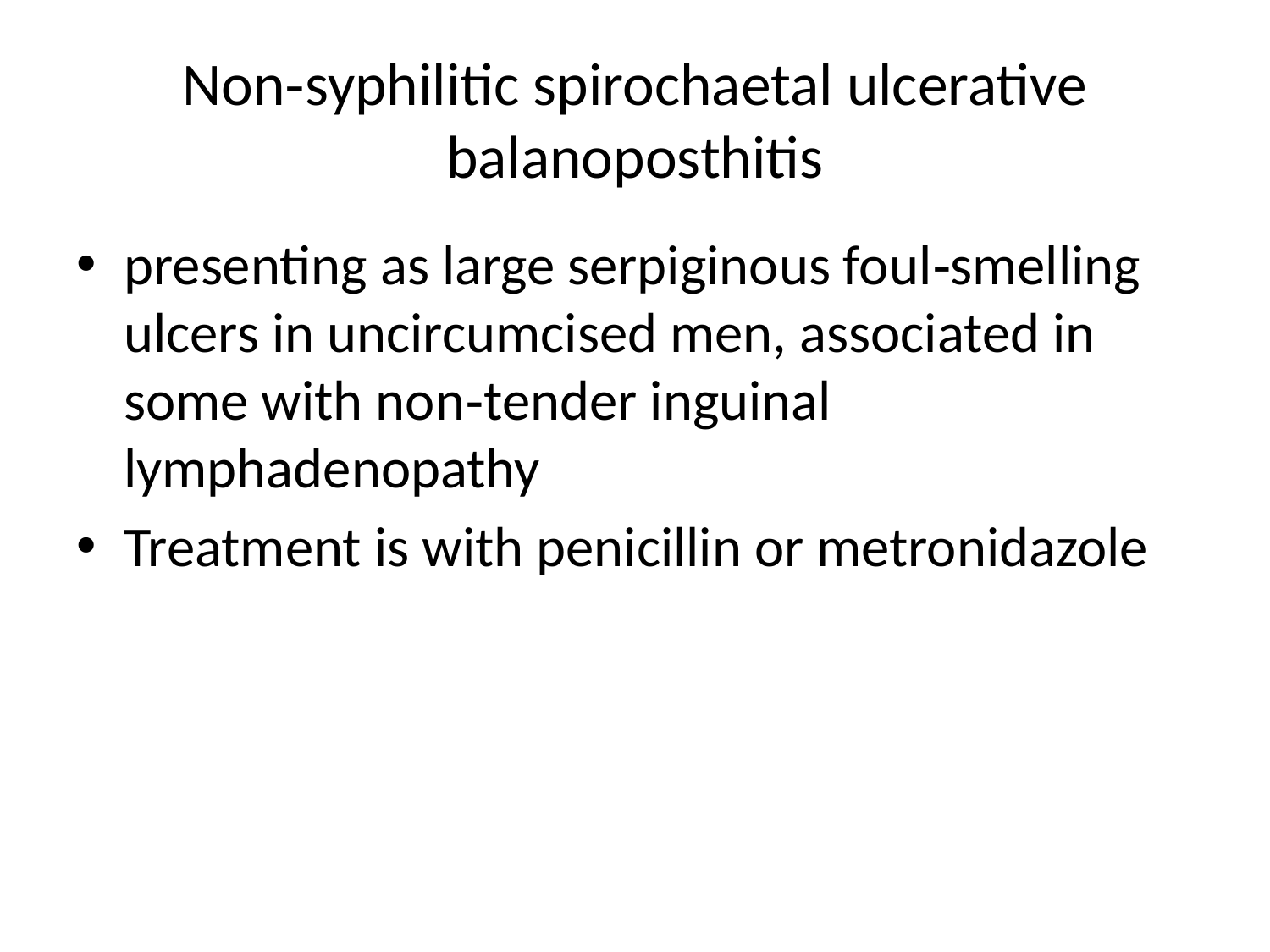

# Non‐syphilitic spirochaetal ulcerative balanoposthitis
presenting as large serpiginous foul‐smelling ulcers in uncircumcised men, associated in some with non‐tender inguinal lymphadenopathy
Treatment is with penicillin or metronidazole